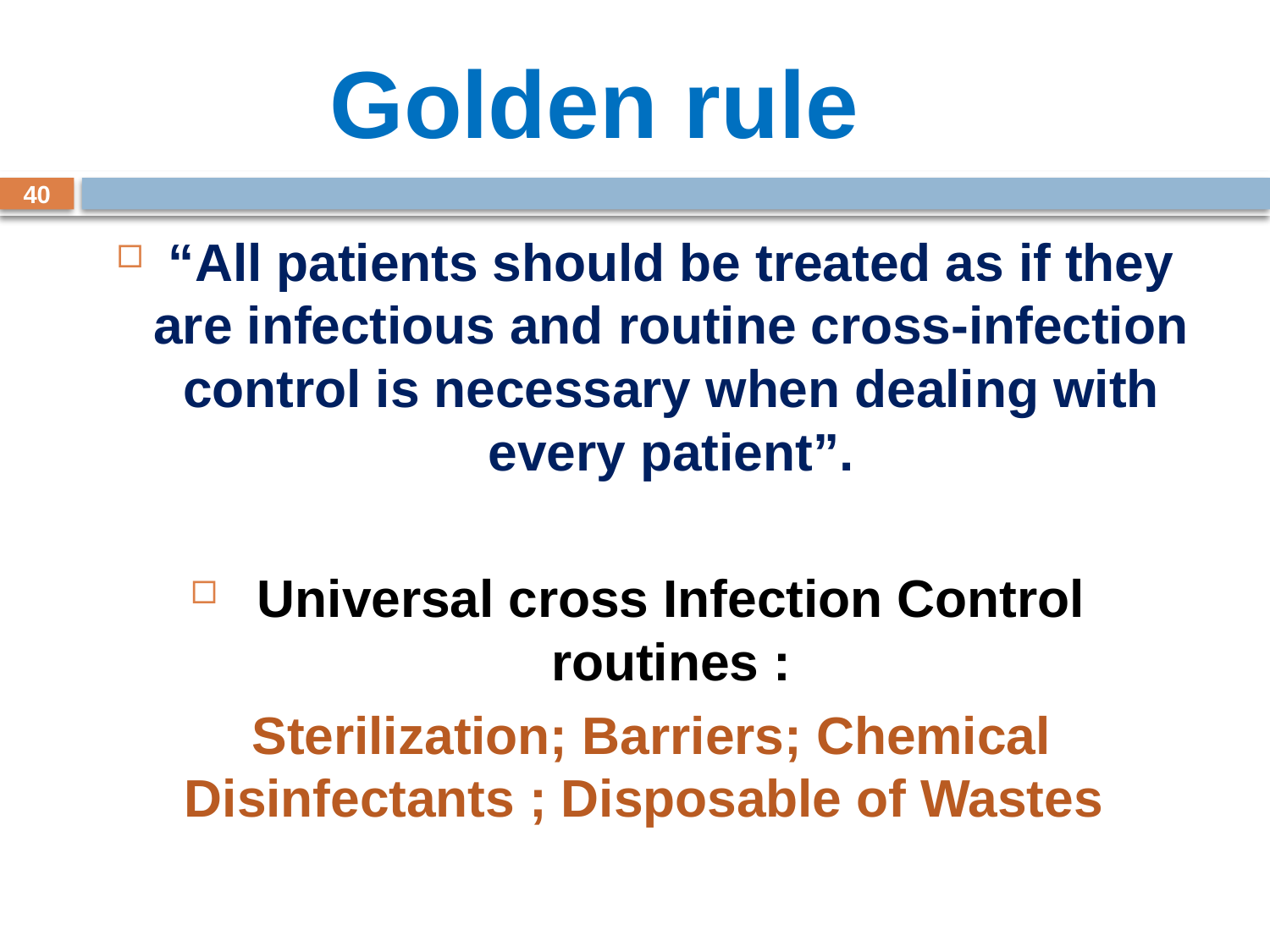

# Golden rule
40
“All patients should be treated as if they are infectious and routine cross-infection control is necessary when dealing with every patient”.

Universal cross Infection Control routines :
Sterilization; Barriers; Chemical Disinfectants ; Disposable of Wastes